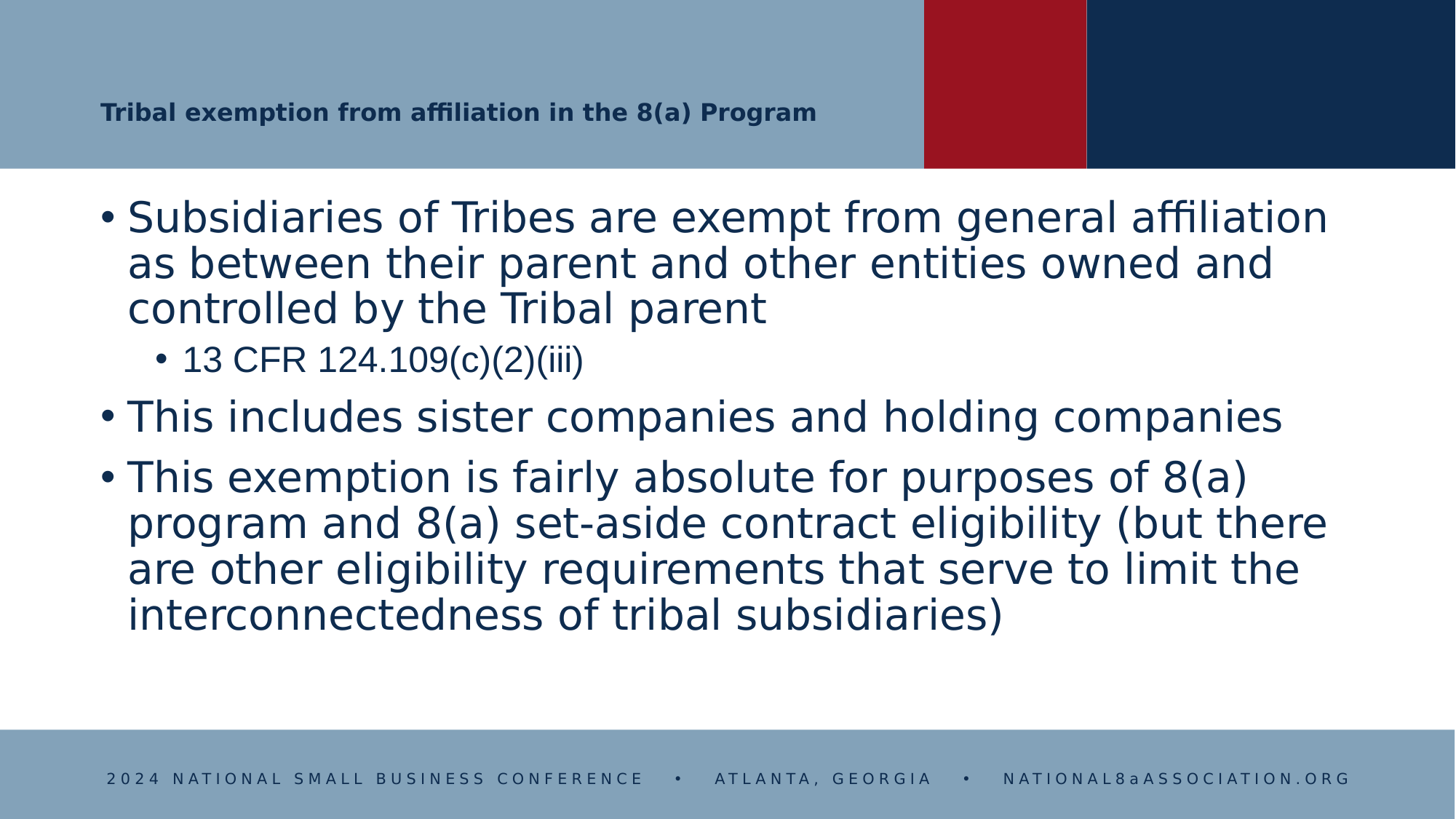

# Tribal exemption from affiliation in the 8(a) Program
Subsidiaries of Tribes are exempt from general affiliation as between their parent and other entities owned and controlled by the Tribal parent
13 CFR 124.109(c)(2)(iii)
This includes sister companies and holding companies
This exemption is fairly absolute for purposes of 8(a) program and 8(a) set-aside contract eligibility (but there are other eligibility requirements that serve to limit the interconnectedness of tribal subsidiaries)